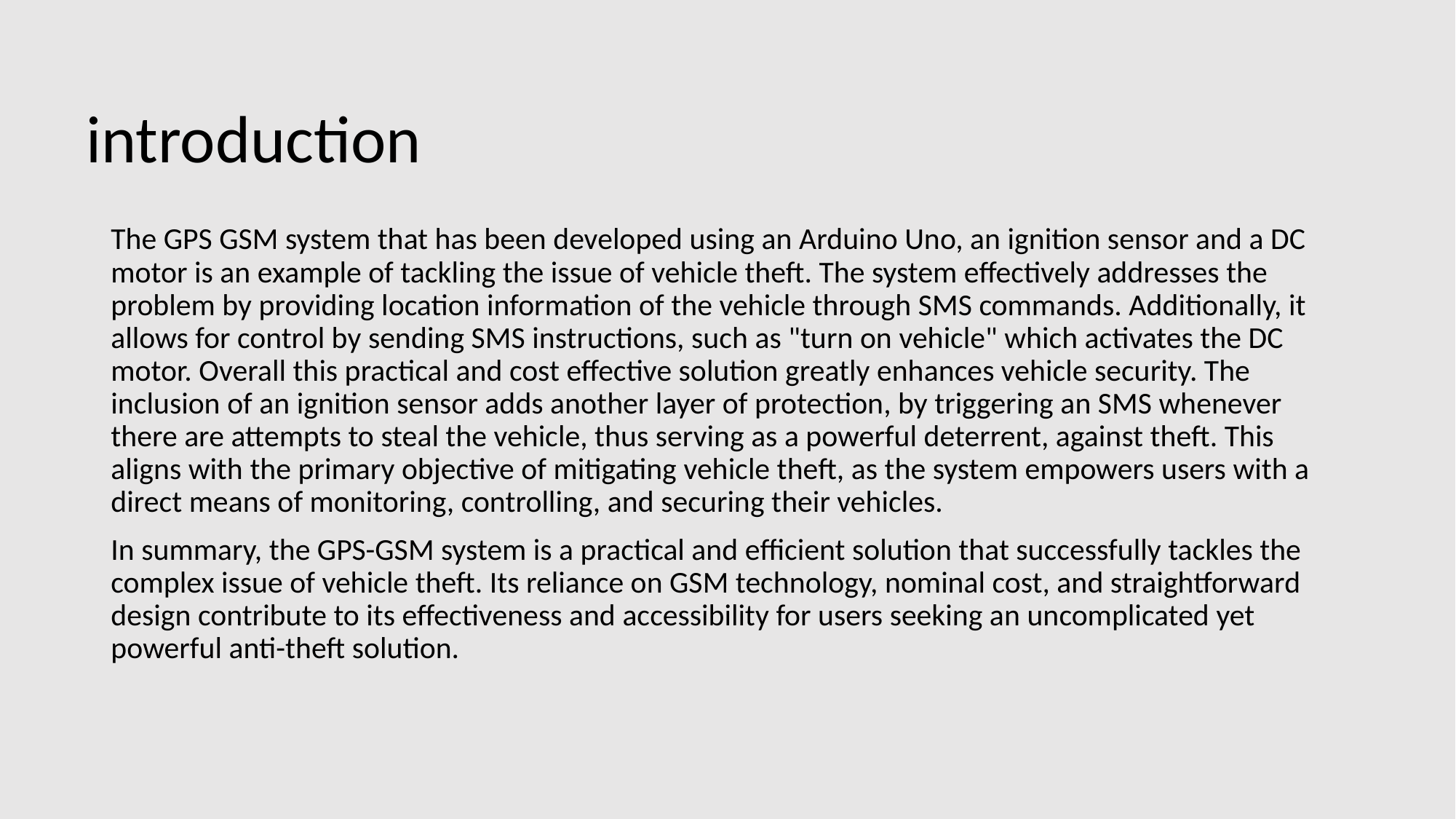

# introduction
The GPS GSM system that has been developed using an Arduino Uno, an ignition sensor and a DC motor is an example of tackling the issue of vehicle theft. The system effectively addresses the problem by providing location information of the vehicle through SMS commands. Additionally, it allows for control by sending SMS instructions, such as "turn on vehicle" which activates the DC motor. Overall this practical and cost effective solution greatly enhances vehicle security. The inclusion of an ignition sensor adds another layer of protection, by triggering an SMS whenever there are attempts to steal the vehicle, thus serving as a powerful deterrent, against theft. This aligns with the primary objective of mitigating vehicle theft, as the system empowers users with a direct means of monitoring, controlling, and securing their vehicles.
In summary, the GPS-GSM system is a practical and efficient solution that successfully tackles the complex issue of vehicle theft. Its reliance on GSM technology, nominal cost, and straightforward design contribute to its effectiveness and accessibility for users seeking an uncomplicated yet powerful anti-theft solution.